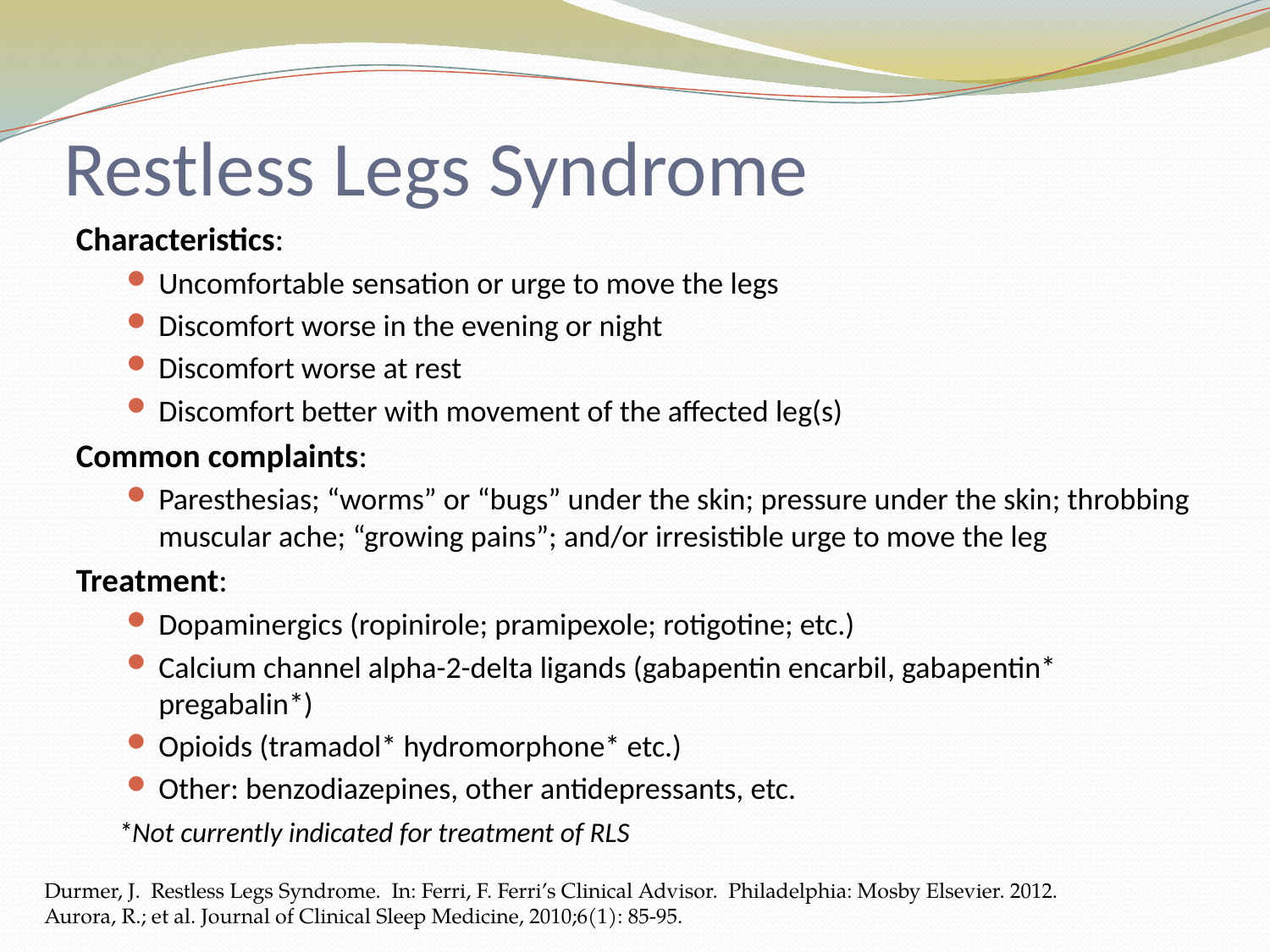

# Restless Legs Syndrome
Characteristics:
Uncomfortable sensation or urge to move the legs
Discomfort worse in the evening or night
Discomfort worse at rest
Discomfort better with movement of the affected leg(s)
Common complaints:
Paresthesias; “worms” or “bugs” under the skin; pressure under the skin; throbbing muscular ache; “growing pains”; and/or irresistible urge to move the leg
Treatment:
Dopaminergics (ropinirole; pramipexole; rotigotine; etc.)
Calcium channel alpha-2-delta ligands (gabapentin encarbil, gabapentin* pregabalin*)
Opioids (tramadol* hydromorphone* etc.)
Other: benzodiazepines, other antidepressants, etc.
*Not currently indicated for treatment of RLS
Durmer, J.  Restless Legs Syndrome.  In: Ferri, F. Ferri’s Clinical Advisor.  Philadelphia: Mosby Elsevier. 2012.
Aurora, R.; et al. Journal of Clinical Sleep Medicine, 2010;6(1): 85-95.